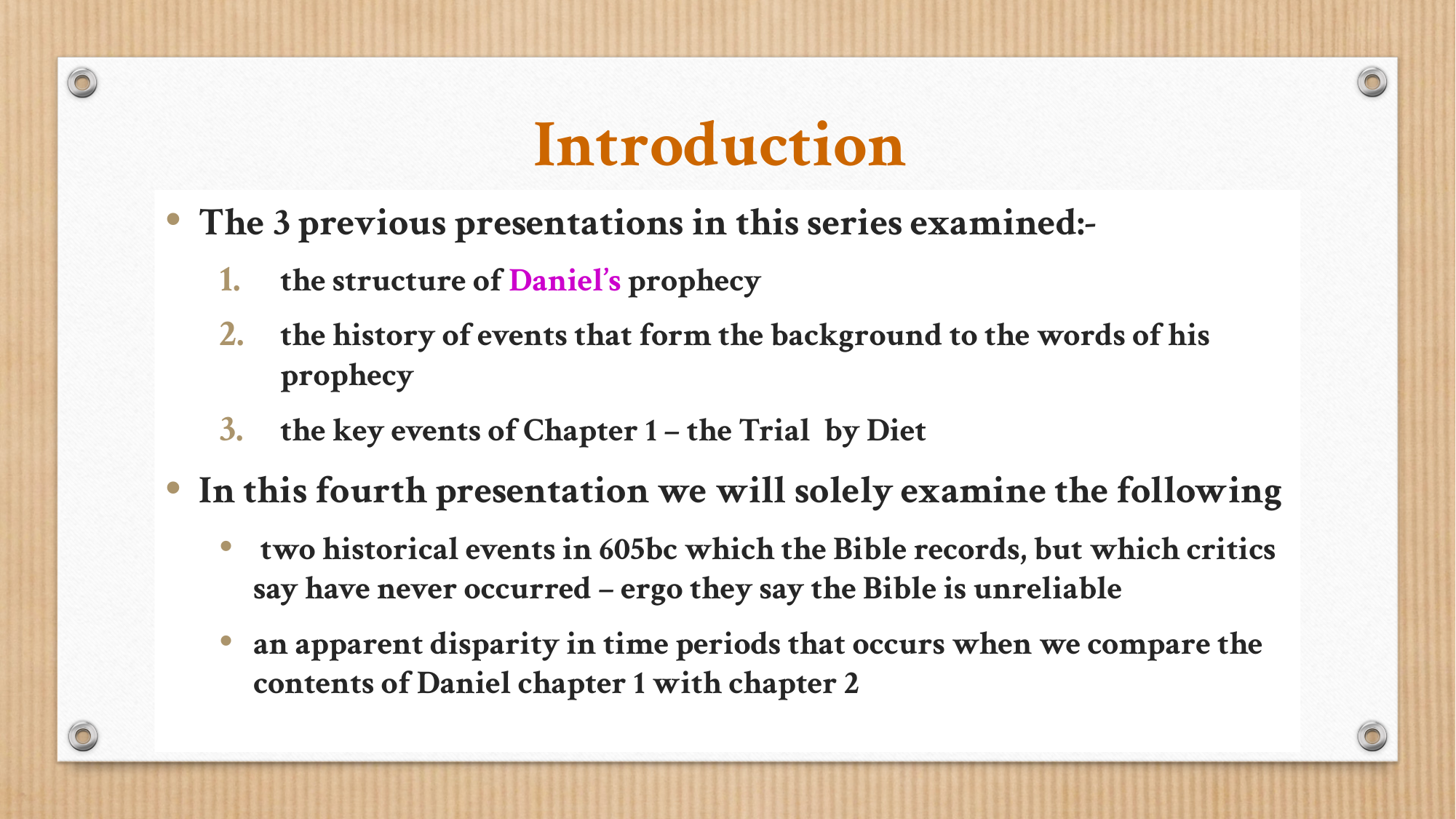

# Introduction
The 3 previous presentations in this series examined:-
the structure of Daniel’s prophecy
the history of events that form the background to the words of his prophecy
the key events of Chapter 1 – the Trial  by Diet
In this fourth presentation we will solely examine the following
 two historical events in 605bc which the Bible records, but which critics say have never occurred – ergo they say the Bible is unreliable
an apparent disparity in time periods that occurs when we compare the contents of Daniel chapter 1 with chapter 2